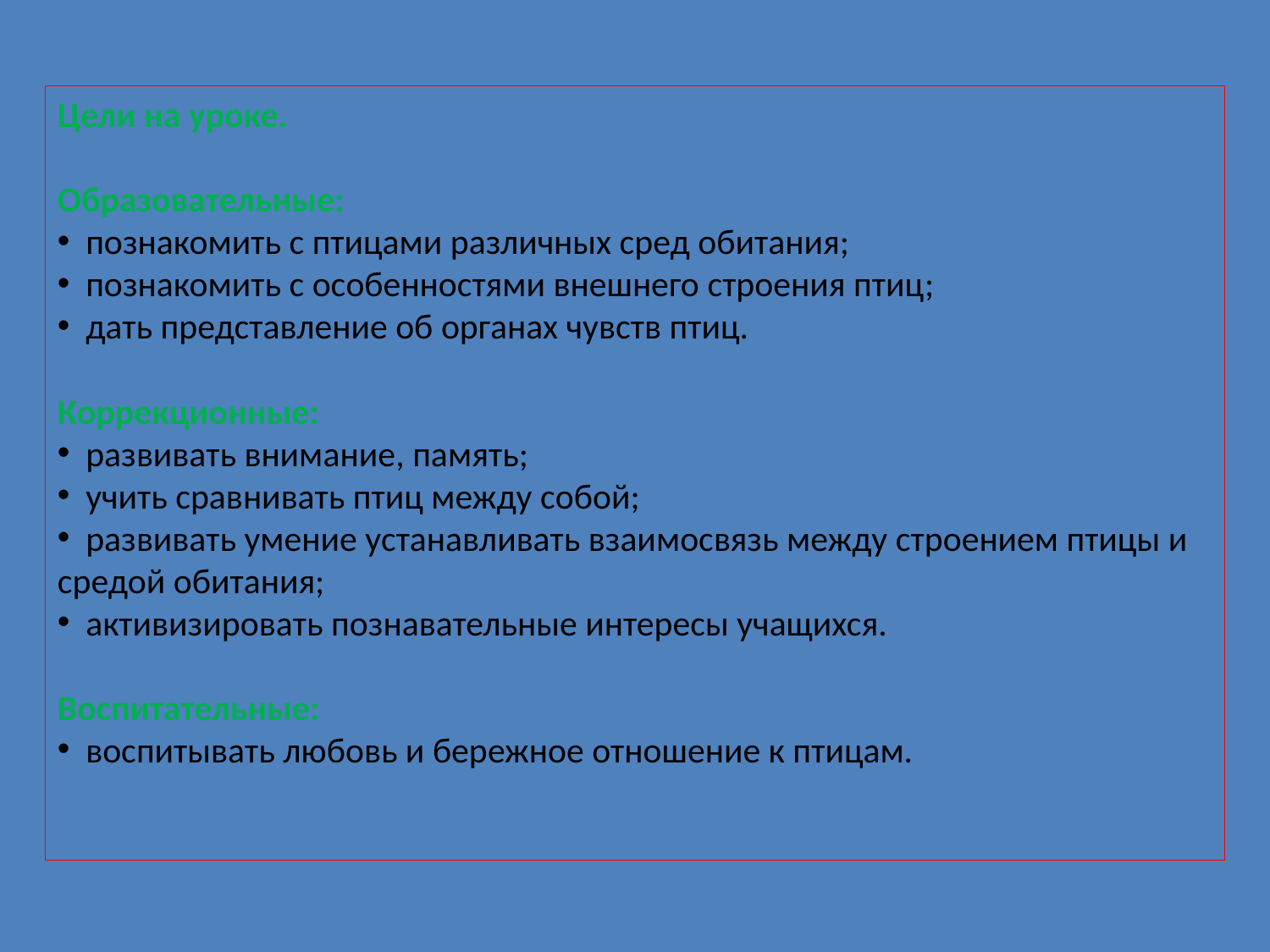

Цели на уроке.

Образовательные:
  познакомить с птицами различных сред обитания;
  познакомить с особенностями внешнего строения птиц;
  дать представление об органах чувств птиц.

Коррекционные:
  развивать внимание, память;
  учить сравнивать птиц между собой;
  развивать умение устанавливать взаимосвязь между строением птицы и    средой обитания;
  активизировать познавательные интересы учащихся.

Воспитательные:
  воспитывать любовь и бережное отношение к птицам.